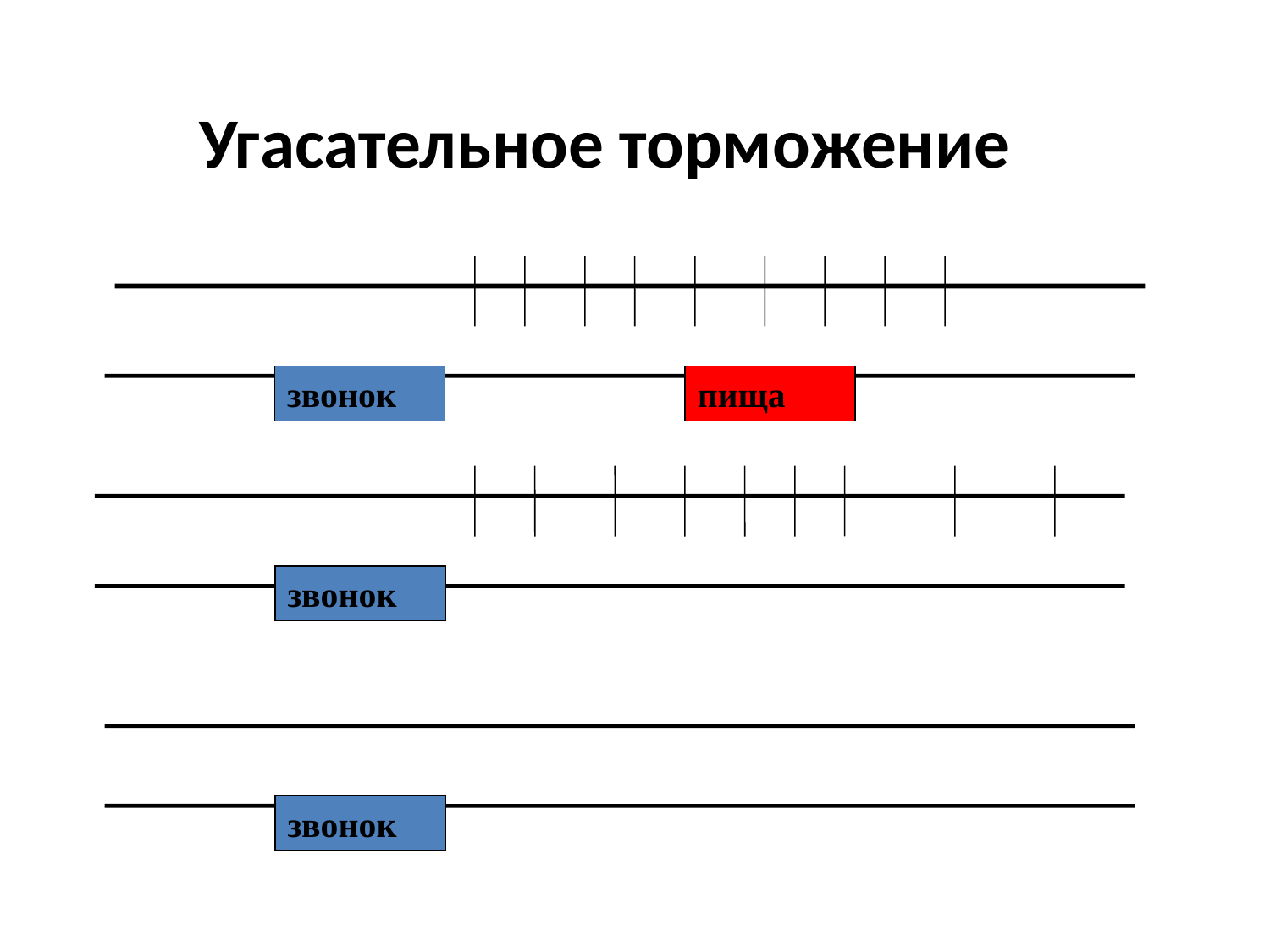

# Угасательное торможение

звонок
пища

звонок

звонок